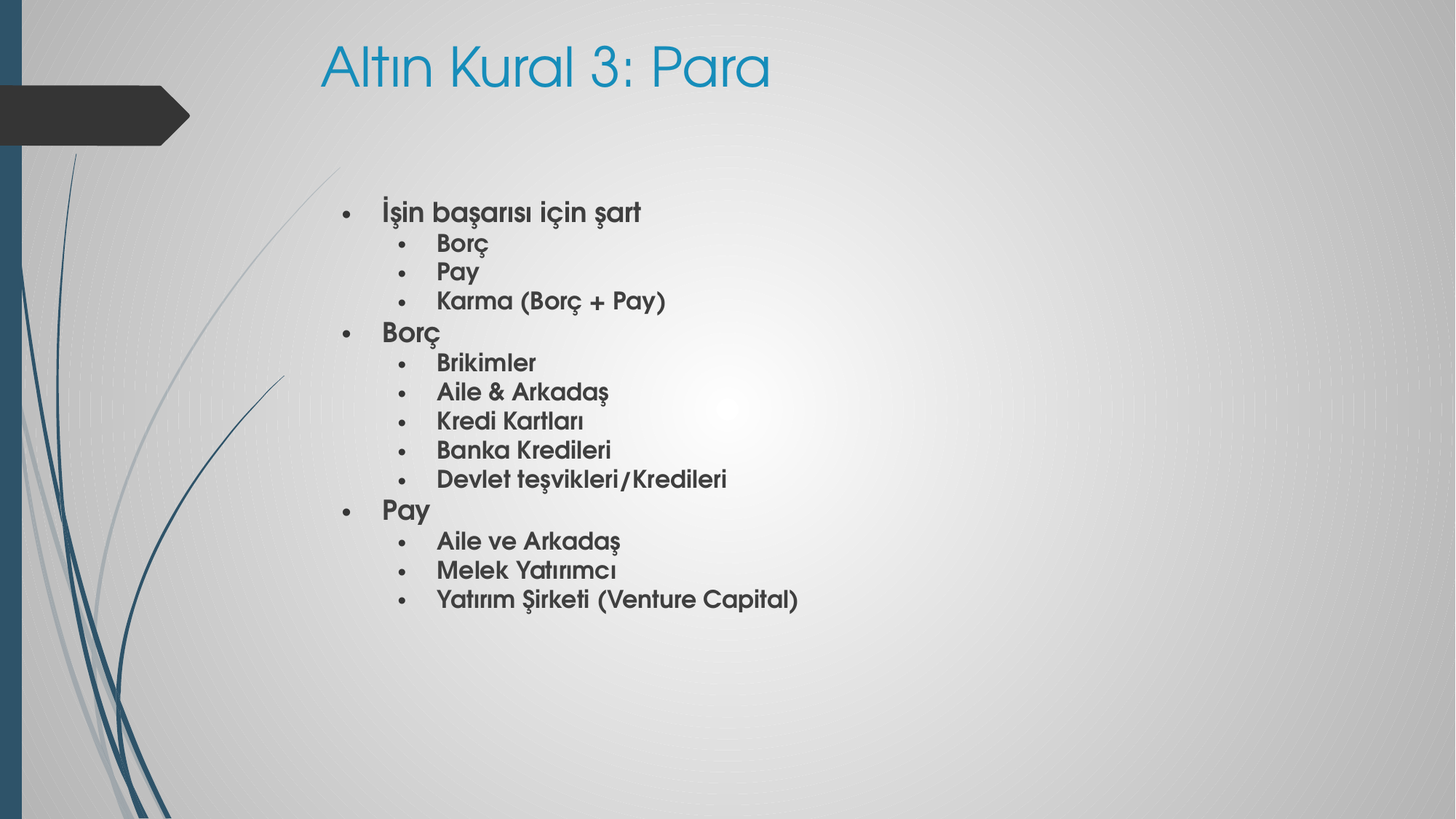

# Altın Kural 3: Para
İşin başarısı için şart
Borç
Pay
Karma (Borç + Pay)
Borç
Brikimler
Aile & Arkadaş
Kredi Kartları
Banka Kredileri
Devlet teşvikleri/Kredileri
Pay
Aile ve Arkadaş
Melek Yatırımcı
Yatırım Şirketi (Venture Capital)